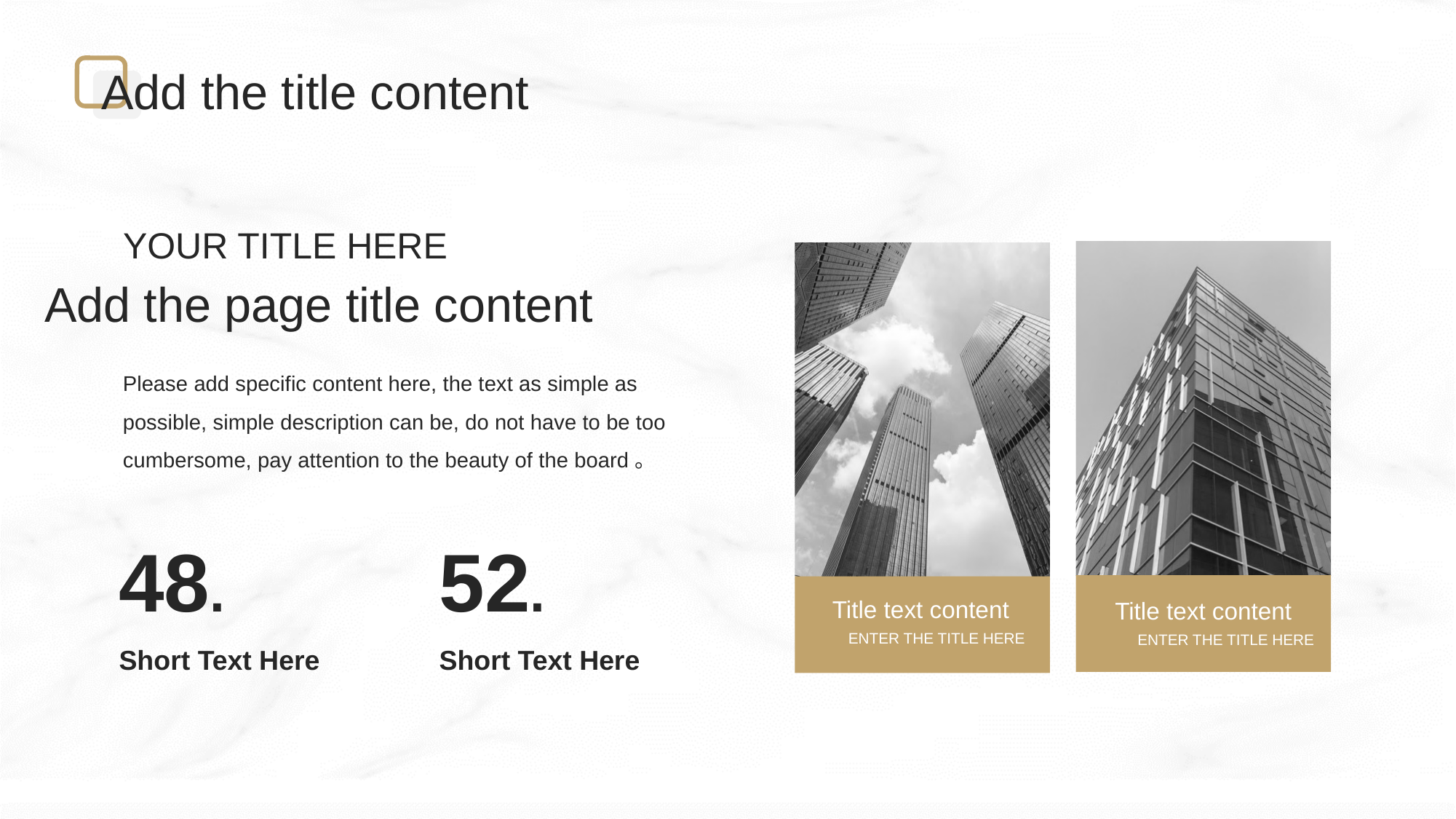

Add the title content

YOUR TITLE HERE

Add the page title content
Please add specific content here, the text as simple as possible, simple description can be, do not have to be too cumbersome, pay attention to the beauty of the board。
48.
52.

Title text content
Title text content
ENTER THE TITLE HERE
ENTER THE TITLE HERE
Short Text Here
Short Text Here